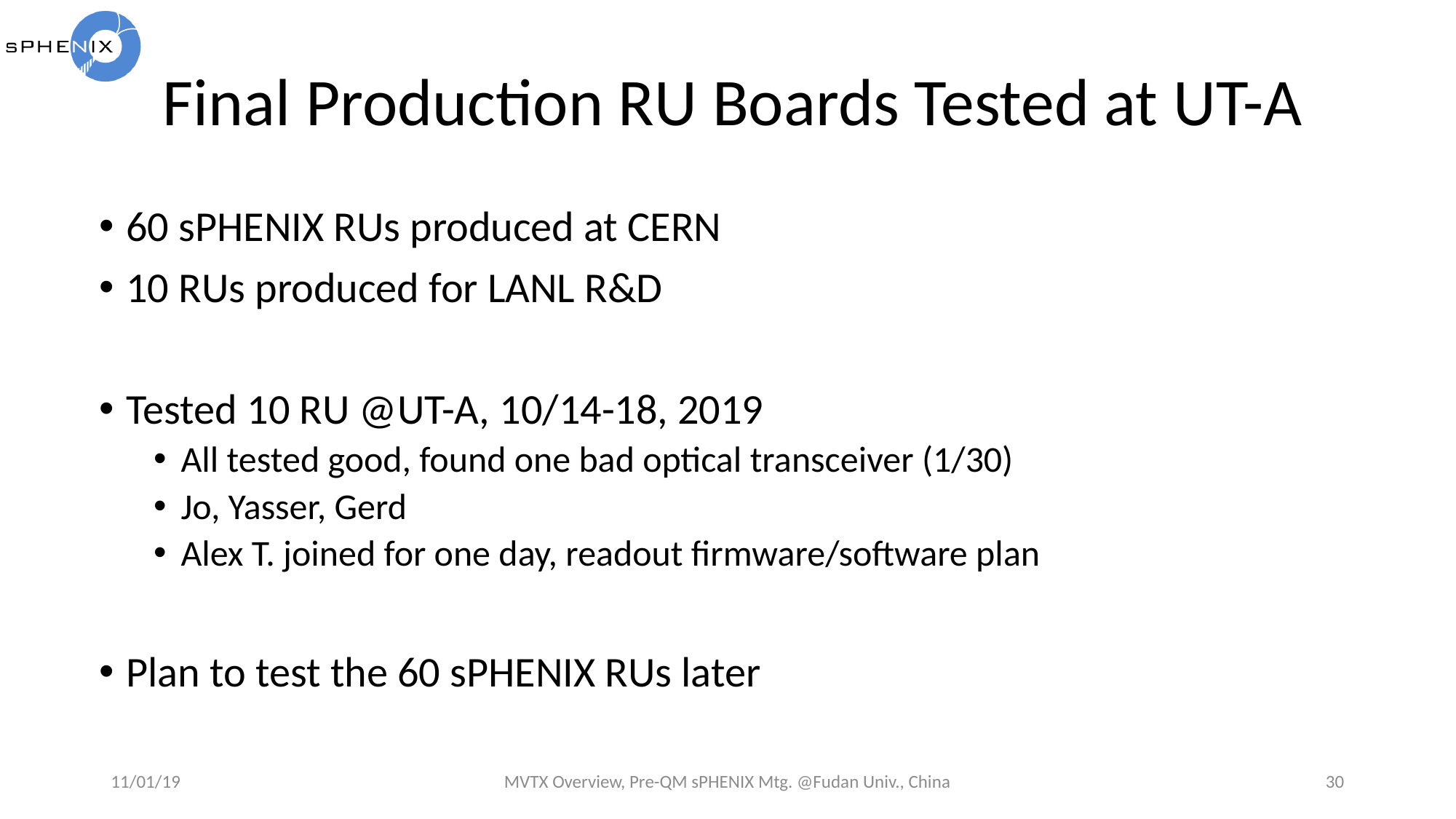

# Final Production RU Boards Tested at UT-A
60 sPHENIX RUs produced at CERN
10 RUs produced for LANL R&D

Tested 10 RU @UT-A, 10/14-18, 2019
All tested good, found one bad optical transceiver (1/30)
Jo, Yasser, Gerd
Alex T. joined for one day, readout firmware/software plan

Plan to test the 60 sPHENIX RUs later

11/01/19
MVTX Overview, Pre-QM sPHENIX Mtg. @Fudan Univ., China
30